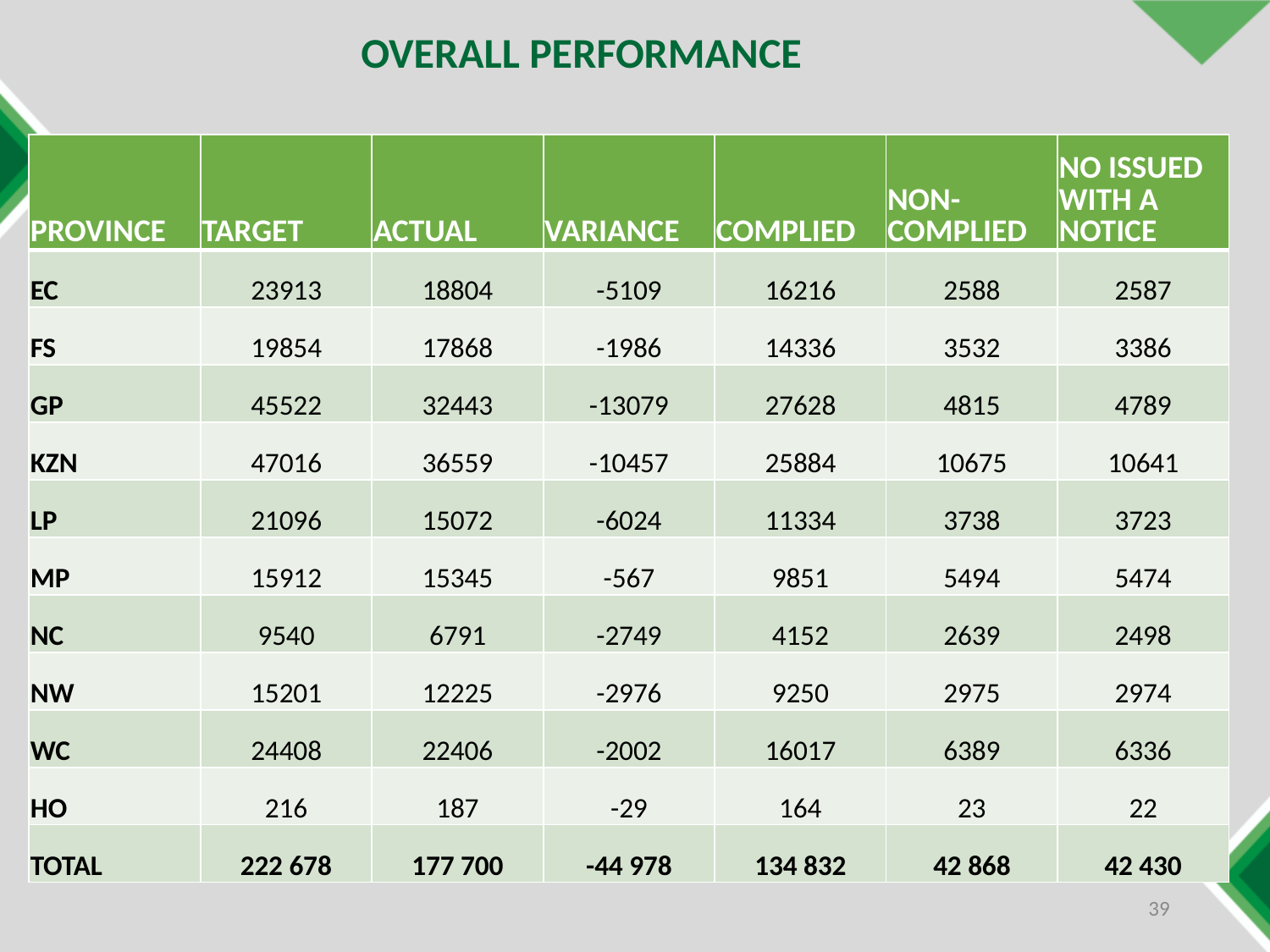

OVERALL PERFORMANCE
| PROVINCE | TARGET | ACTUAL | VARIANCE | COMPLIED | NON-COMPLIED | NO ISSUED WITH A NOTICE |
| --- | --- | --- | --- | --- | --- | --- |
| EC | 23913 | 18804 | -5109 | 16216 | 2588 | 2587 |
| FS | 19854 | 17868 | -1986 | 14336 | 3532 | 3386 |
| GP | 45522 | 32443 | -13079 | 27628 | 4815 | 4789 |
| KZN | 47016 | 36559 | -10457 | 25884 | 10675 | 10641 |
| LP | 21096 | 15072 | -6024 | 11334 | 3738 | 3723 |
| MP | 15912 | 15345 | -567 | 9851 | 5494 | 5474 |
| NC | 9540 | 6791 | -2749 | 4152 | 2639 | 2498 |
| NW | 15201 | 12225 | -2976 | 9250 | 2975 | 2974 |
| WC | 24408 | 22406 | -2002 | 16017 | 6389 | 6336 |
| HO | 216 | 187 | -29 | 164 | 23 | 22 |
| TOTAL | 222 678 | 177 700 | -44 978 | 134 832 | 42 868 | 42 430 |
39